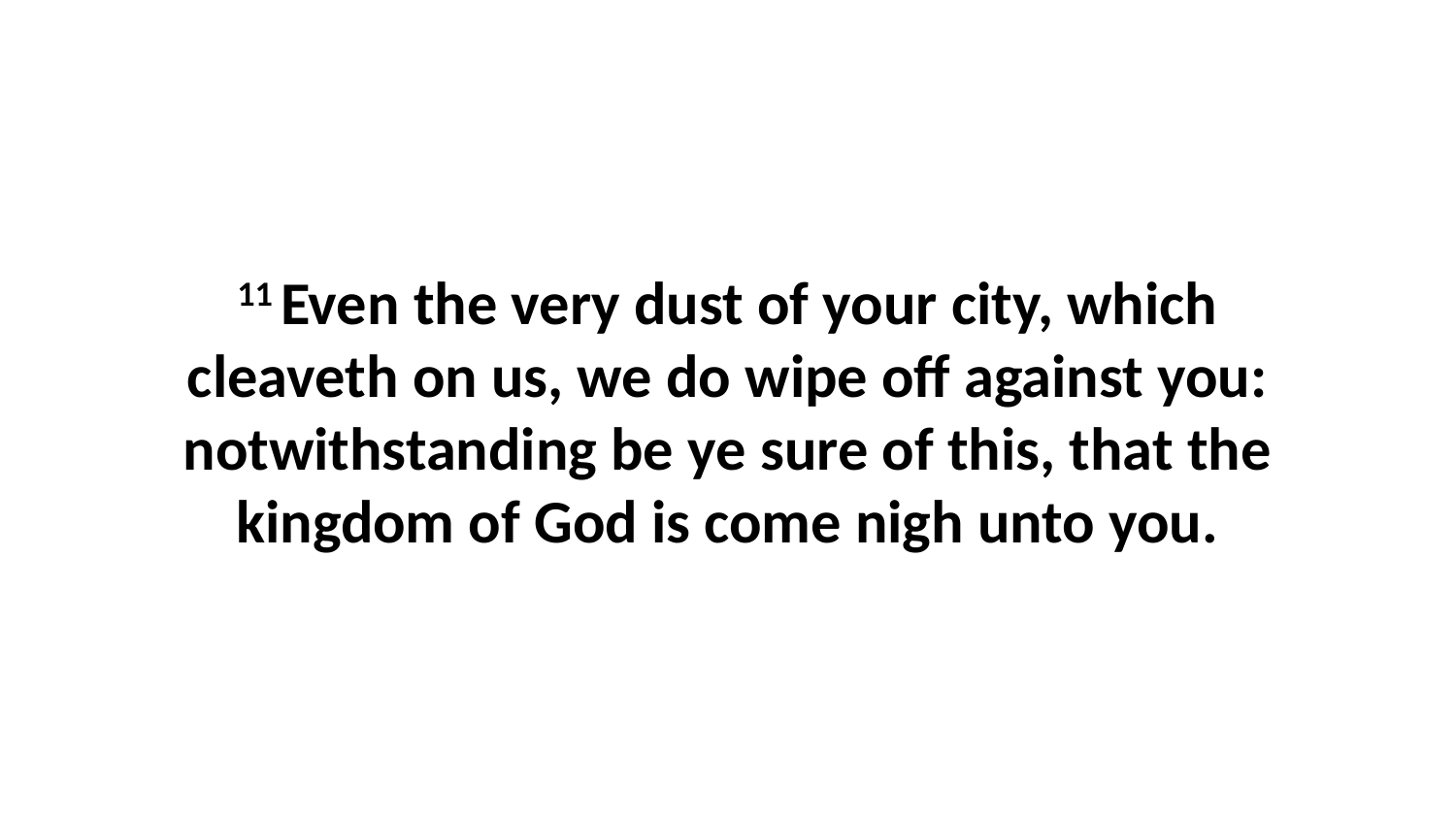

11 Even the very dust of your city, which cleaveth on us, we do wipe off against you: notwithstanding be ye sure of this, that the kingdom of God is come nigh unto you.